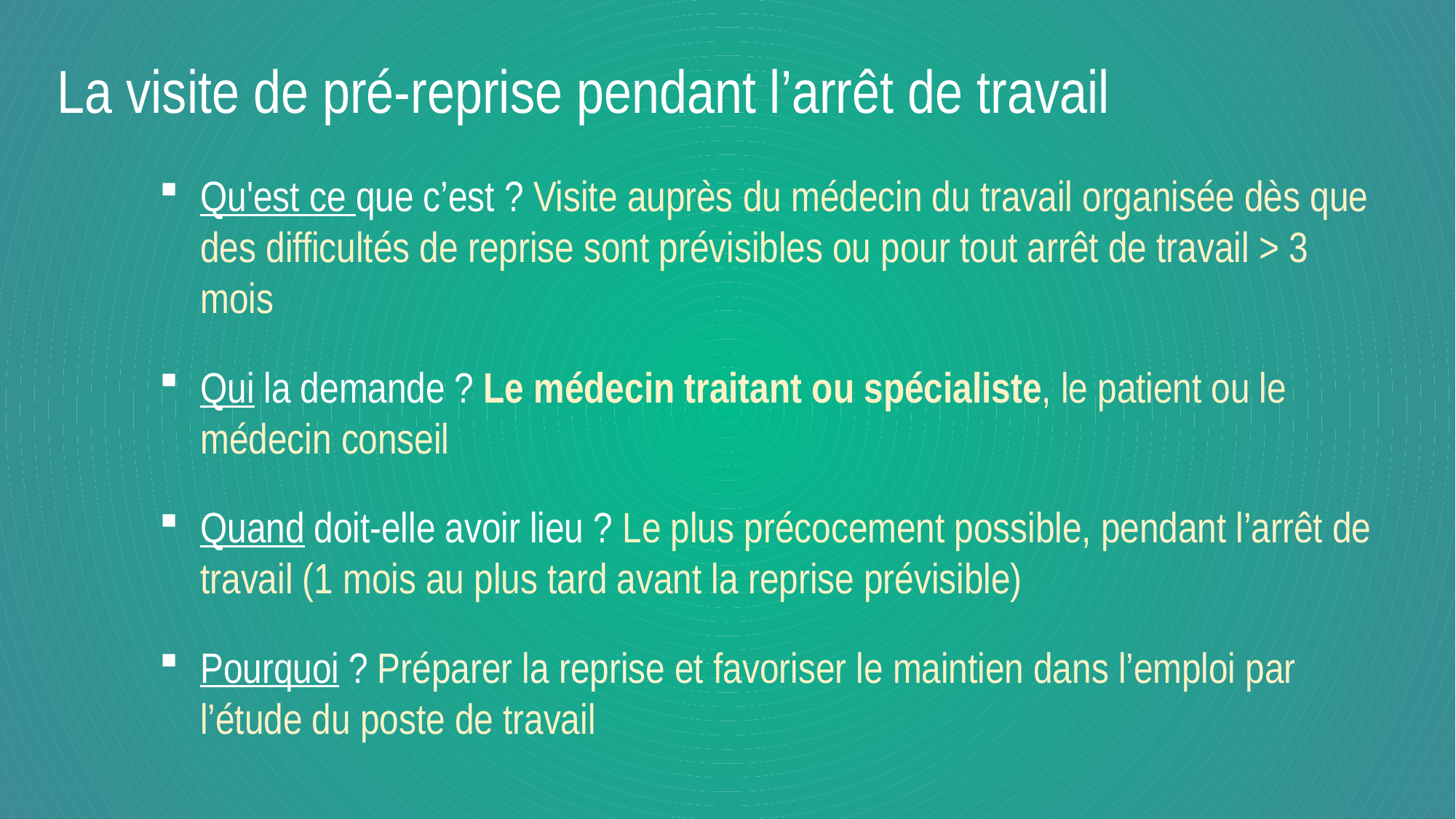

# La visite de pré-reprise pendant l’arrêt de travail
Qu'est ce que c’est ? Visite auprès du médecin du travail organisée dès que des difficultés de reprise sont prévisibles ou pour tout arrêt de travail > 3 mois

Qui la demande ? Le médecin traitant ou spécialiste, le patient ou le médecin conseil

Quand doit-elle avoir lieu ? Le plus précocement possible, pendant l’arrêt de travail (1 mois au plus tard avant la reprise prévisible)

Pourquoi ? Préparer la reprise et favoriser le maintien dans l’emploi par l’étude du poste de travail